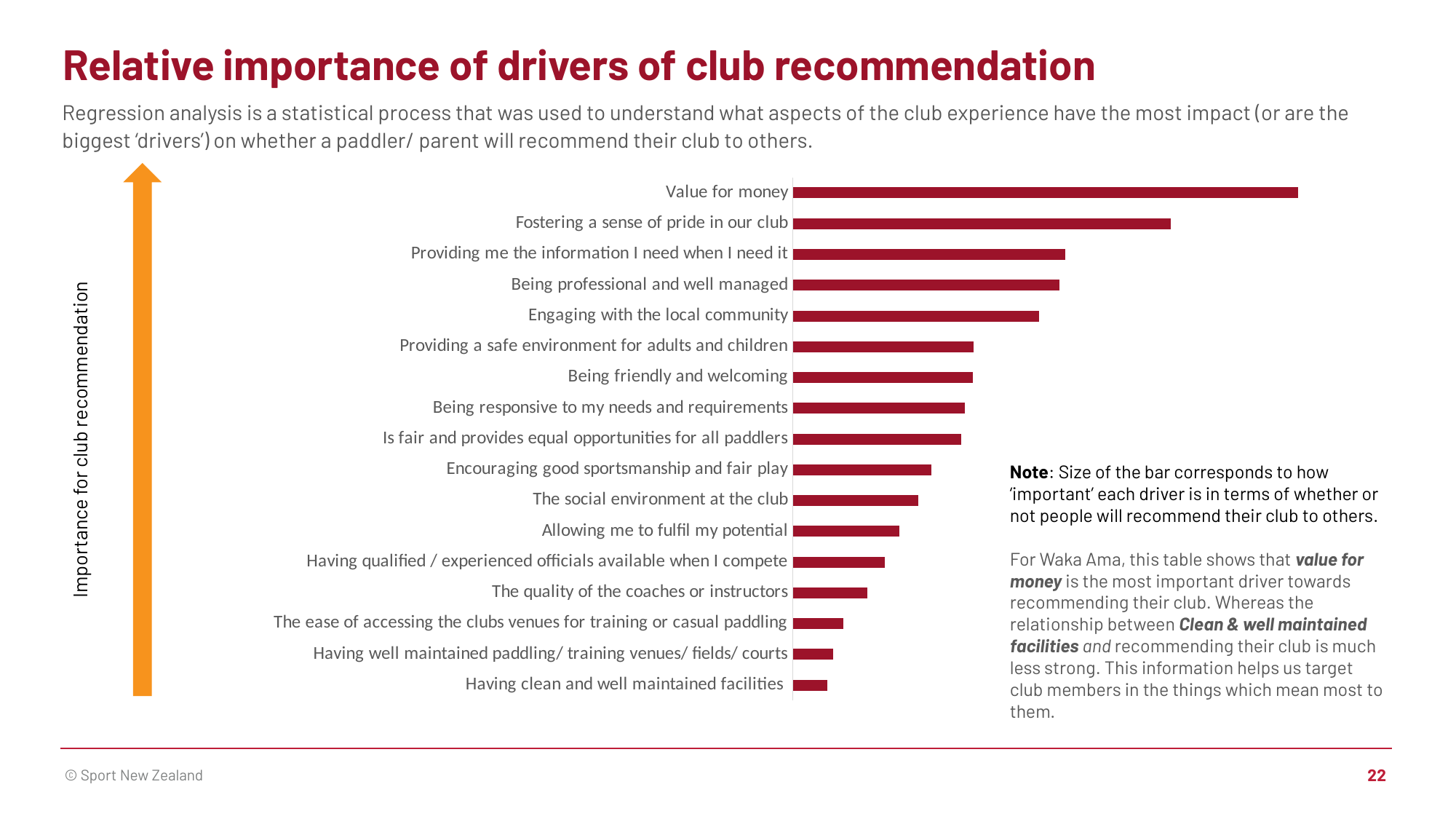

Relative importance of drivers of club recommendation
Regression analysis is a statistical process that was used to understand what aspects of the club experience have the most impact (or are the biggest ‘drivers’) on whether a paddler/ parent will recommend their club to others.

### Chart

| Category | % of importance |
|---|---|
| Having clean and well maintained facilities  | 1.14625630211393 |
| Having well maintained paddling/ training venues/ fields/ courts | 1.32381782839777 |
| The ease of accessing the clubs venues for training or casual paddling | 1.67279152250981 |
| The quality of the coaches or instructors | 2.45265838811262 |
| Having qualified / experienced officials available when I compete | 3.04331400785382 |
| Allowing me to fulfil my potential | 3.52289643278808 |
| The social environment at the club | 4.1398516654048 |
| Encouraging good sportsmanship and fair play | 4.5684597881444 |
| Is fair and provides equal opportunities for all paddlers | 5.54430926713679 |
| Being responsive to my needs and requirements | 5.66290105895977 |
| Being friendly and welcoming | 5.93276371764265 |
| Providing a safe environment for adults and children | 5.94964890408205 |
| Engaging with the local community | 8.12610303165994 |
| Being professional and well managed | 8.7963763242836 |
| Providing me the information I need when I need it | 8.97758599836934 |
| Fostering a sense of pride in our club | 12.4766931102937 |
| Value for money | 16.663572652247 |
Importance for club recommendation
Note: Size of the bar corresponds to how ‘important’ each driver is in terms of whether or not people will recommend their club to others.

For Waka Ama, this table shows that value for money is the most important driver towards recommending their club. Whereas the relationship between Clean & well maintained facilities and recommending their club is much less strong. This information helps us target club members in the things which mean most to them.